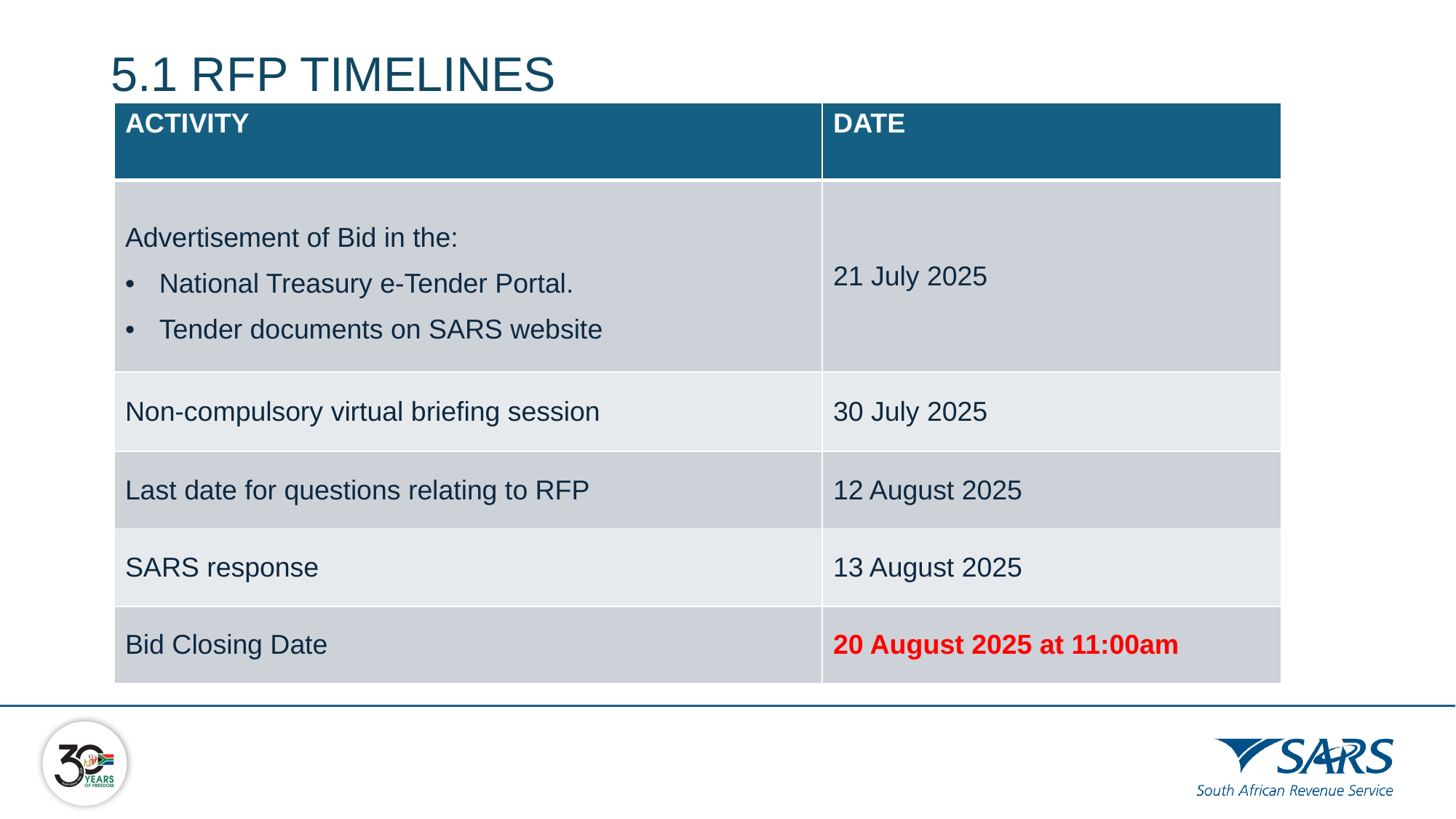

# 5.1 RFP TIMELINES
| ACTIVITY | DATE |
| --- | --- |
| Advertisement of Bid in the: National Treasury e-Tender Portal. Tender documents on SARS website | 21 July 2025 |
| Non-compulsory virtual briefing session | 30 July 2025 |
| Last date for questions relating to RFP | 12 August 2025 |
| SARS response | 13 August 2025 |
| Bid Closing Date | 20 August 2025 at 11:00am |